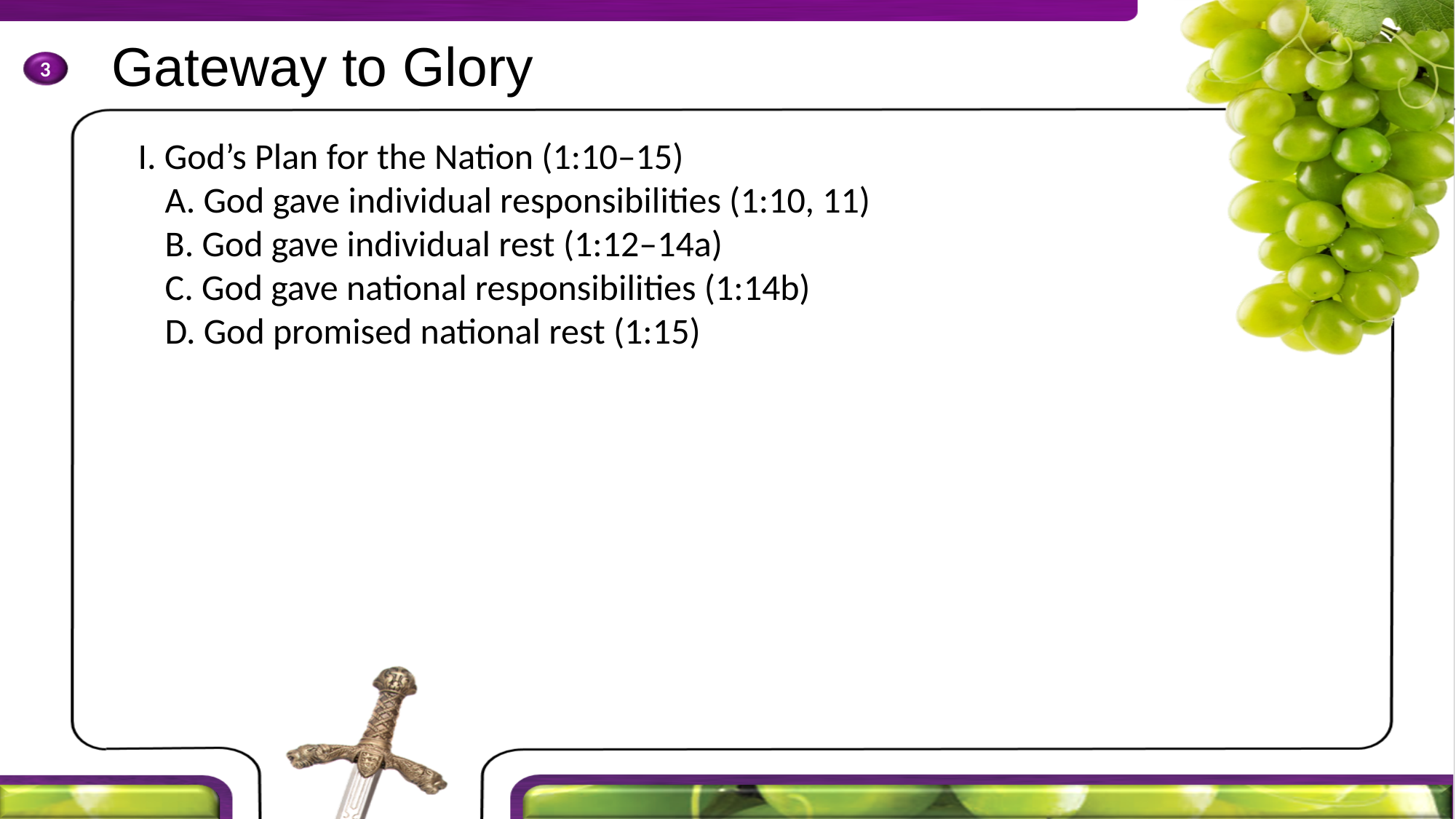

I. God’s Plan for the Nation (1:10–15)
	A. God gave individual responsibilities (1:10, 11)
	B. God gave individual rest (1:12–14a)
	C. God gave national responsibilities (1:14b)
	D. God promised national rest (1:15)